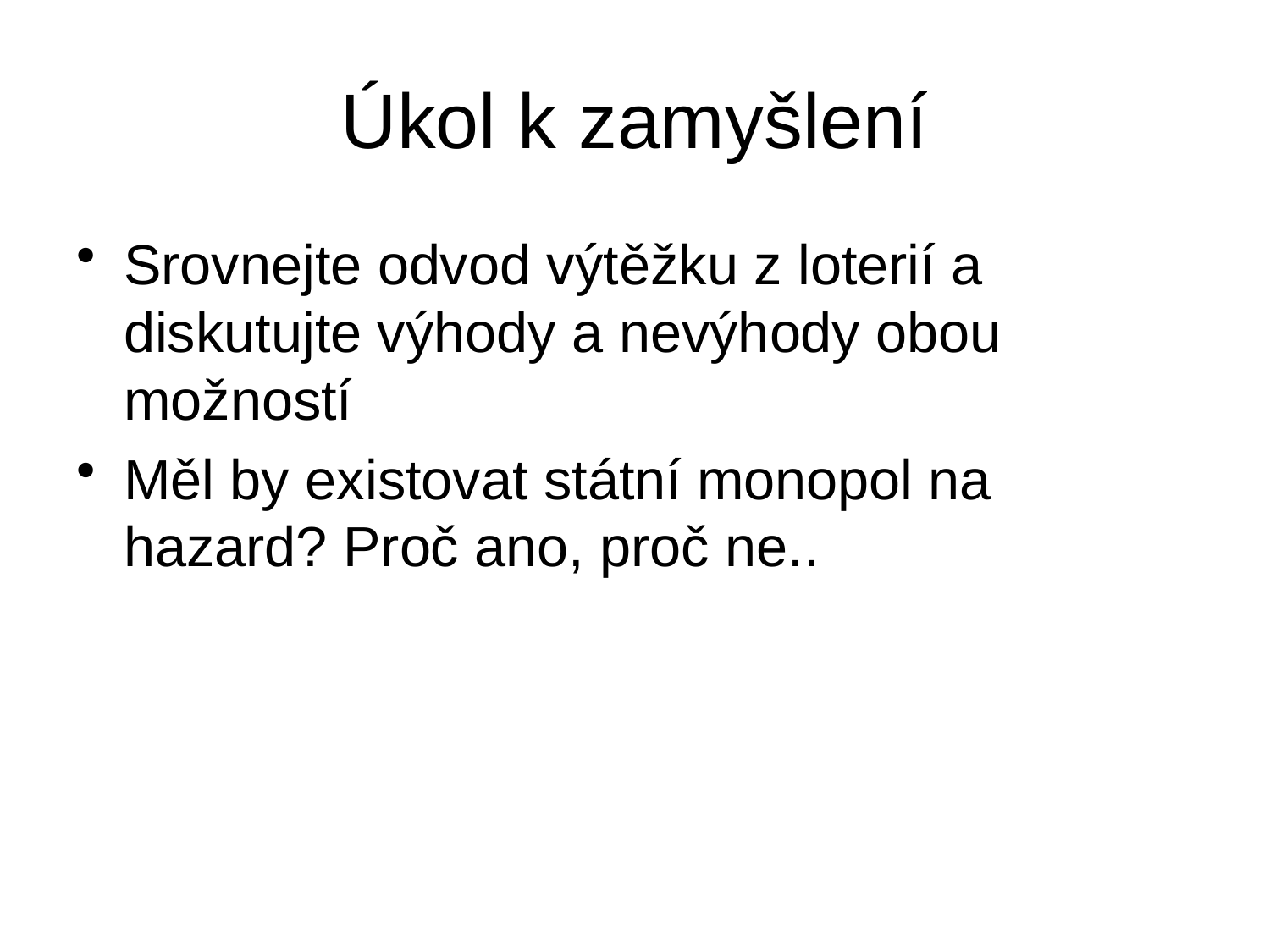

# Úkol k zamyšlení
Srovnejte odvod výtěžku z loterií a diskutujte výhody a nevýhody obou možností
Měl by existovat státní monopol na hazard? Proč ano, proč ne..